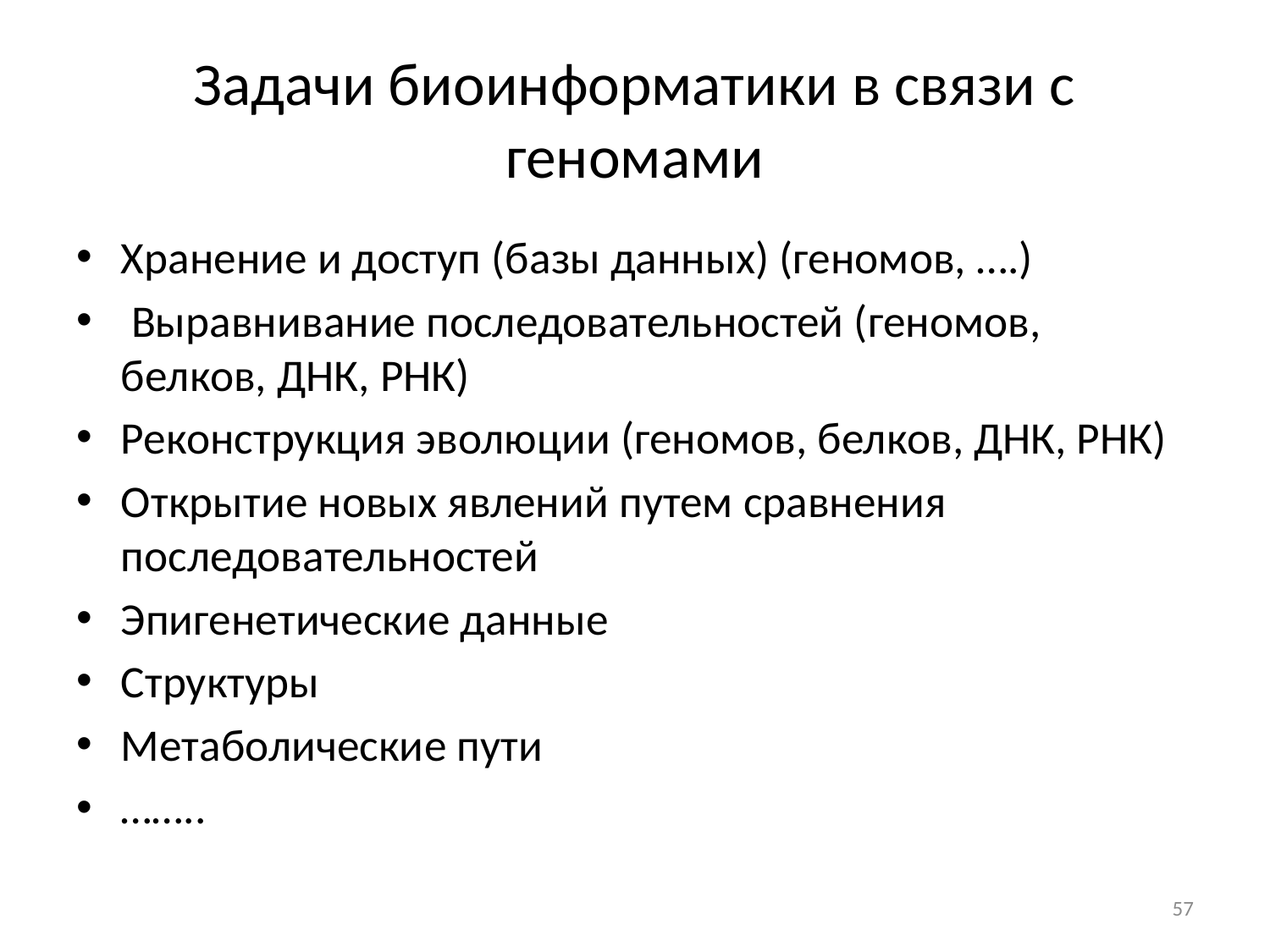

# Задачи биоинформатики в связи с геномами
Хранение и доступ (базы данных) (геномов, ….)
 Выравнивание последовательностей (геномов, белков, ДНК, РНК)
Реконструкция эволюции (геномов, белков, ДНК, РНК)
Открытие новых явлений путем сравнения последовательностей
Эпигенетические данные
Структуры
Метаболические пути
……..
57